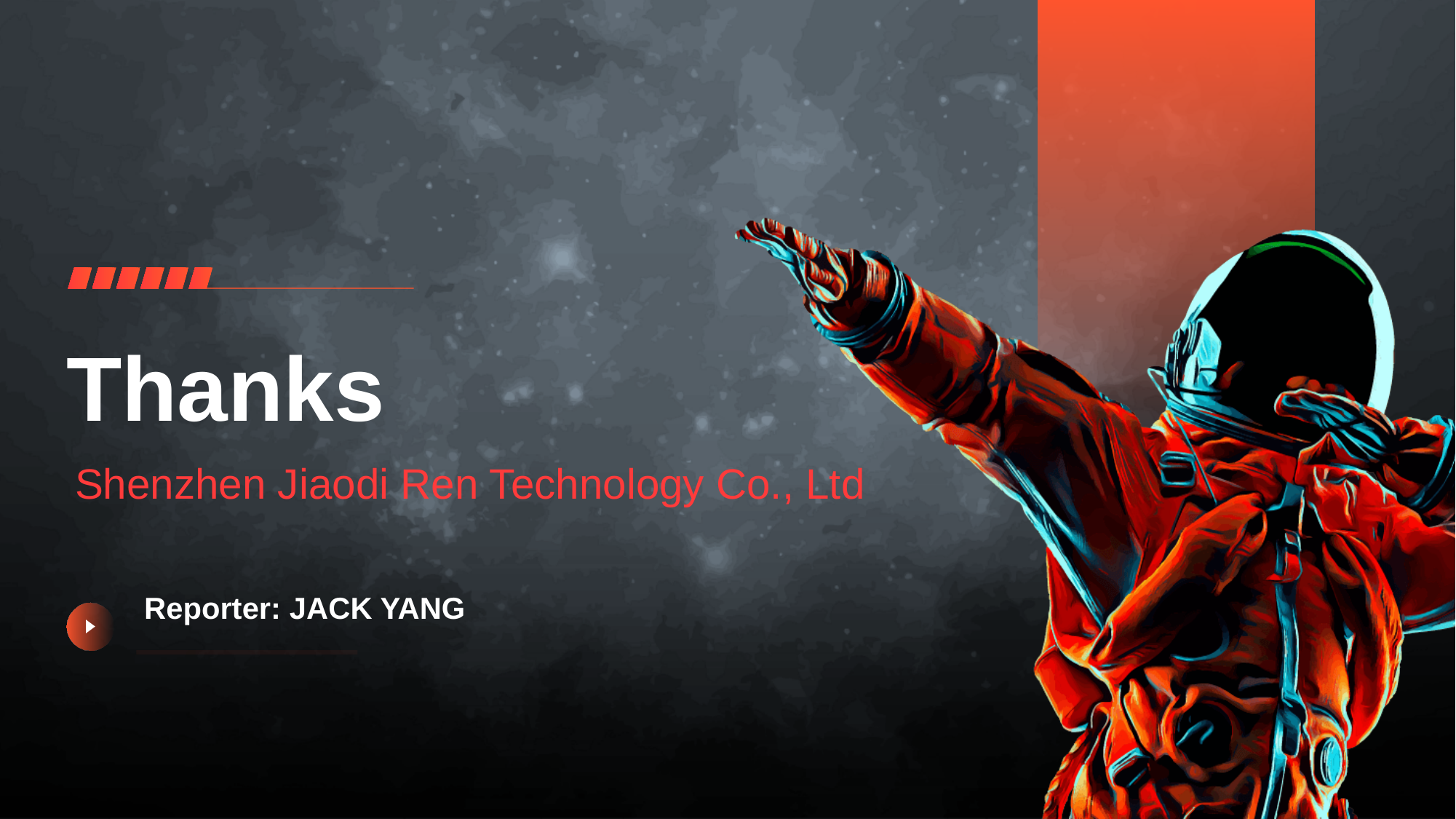

# Thanks
Shenzhen Jiaodi Ren Technology Co., Ltd
Reporter: JACK YANG